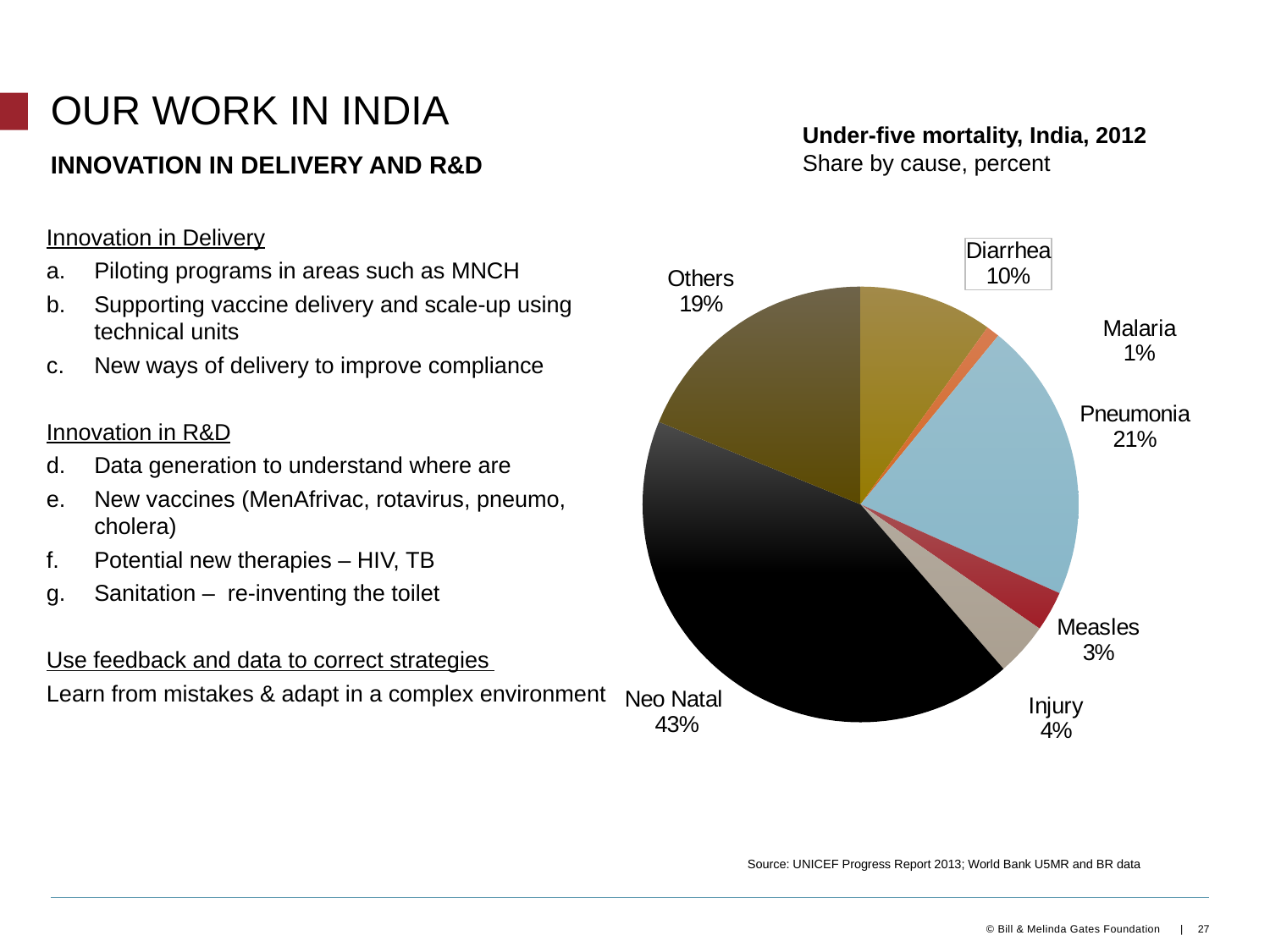

# OUR WORK IN INDIA
Under-five mortality, India, 2012
Share by cause, percent
INNOVATION IN DELIVERY AND R&D
Innovation in Delivery
Piloting programs in areas such as MNCH
Supporting vaccine delivery and scale-up using technical units
New ways of delivery to improve compliance

Innovation in R&D
Data generation to understand where are
New vaccines (MenAfrivac, rotavirus, pneumo, cholera)
Potential new therapies – HIV, TB
Sanitation –  re-inventing the toilet

Use feedback and data to correct strategies
Learn from mistakes & adapt in a complex environment

### Chart

| Category |  |
|---|---|
| Diarrhea | 0.1 |
| Malaria | 0.01 |
| Pneumonia | 0.21 |
| Measles | 0.03 |
| Injury | 0.04 |
| Neo Natal  | 0.43 |
| Others | 0.19 |
Source: UNICEF Progress Report 2013; World Bank U5MR and BR data
27
© Bill & Melinda Gates Foundation      |